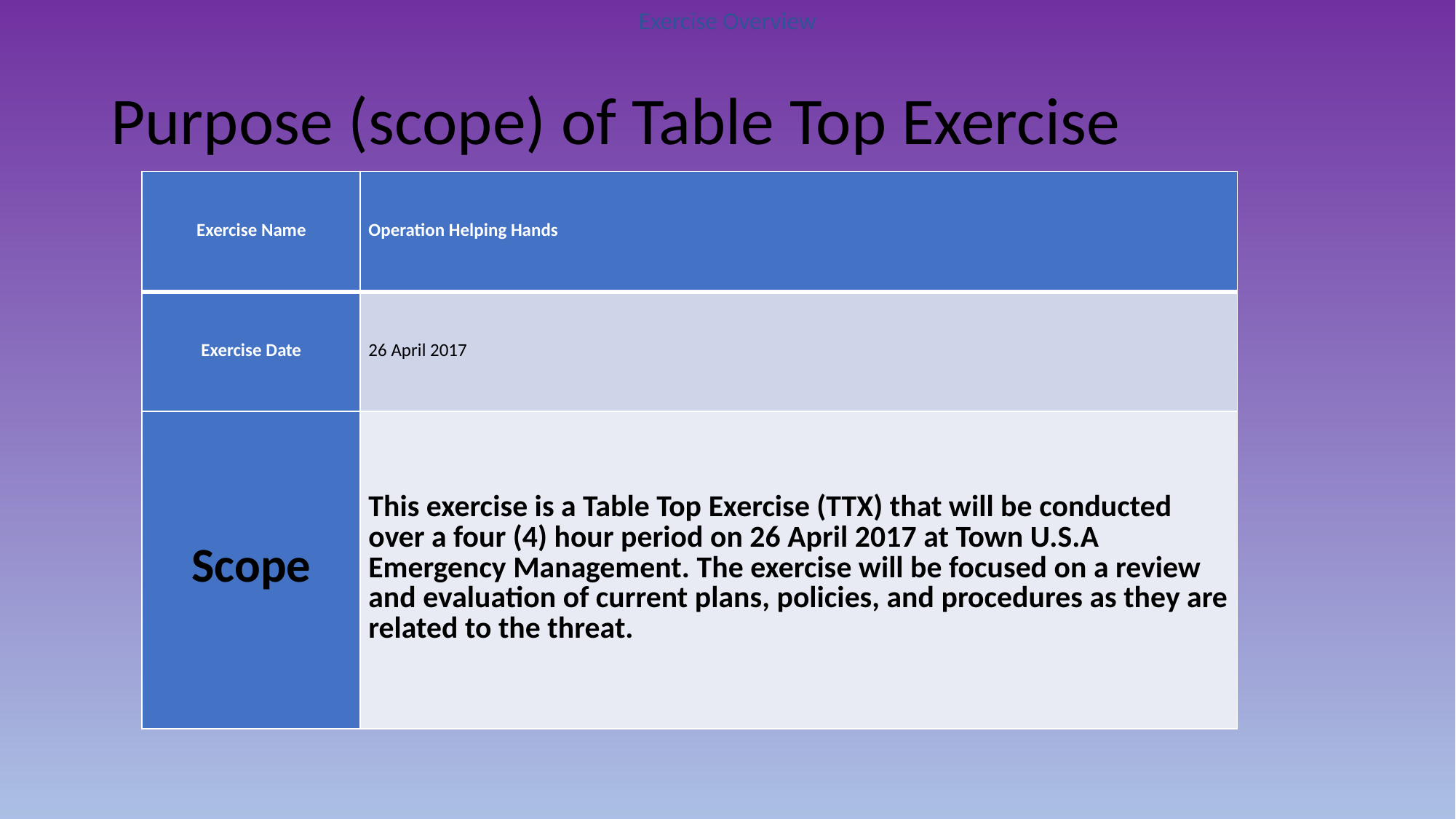

Exercise Overview

# Purpose (scope) of Table Top Exercise
| Exercise Name | Operation Helping Hands |
| --- | --- |
| Exercise Date | 26 April 2017 |
| Scope | This exercise is a Table Top Exercise (TTX) that will be conducted over a four (4) hour period on 26 April 2017 at Town U.S.A Emergency Management. The exercise will be focused on a review and evaluation of current plans, policies, and procedures as they are related to the threat. |